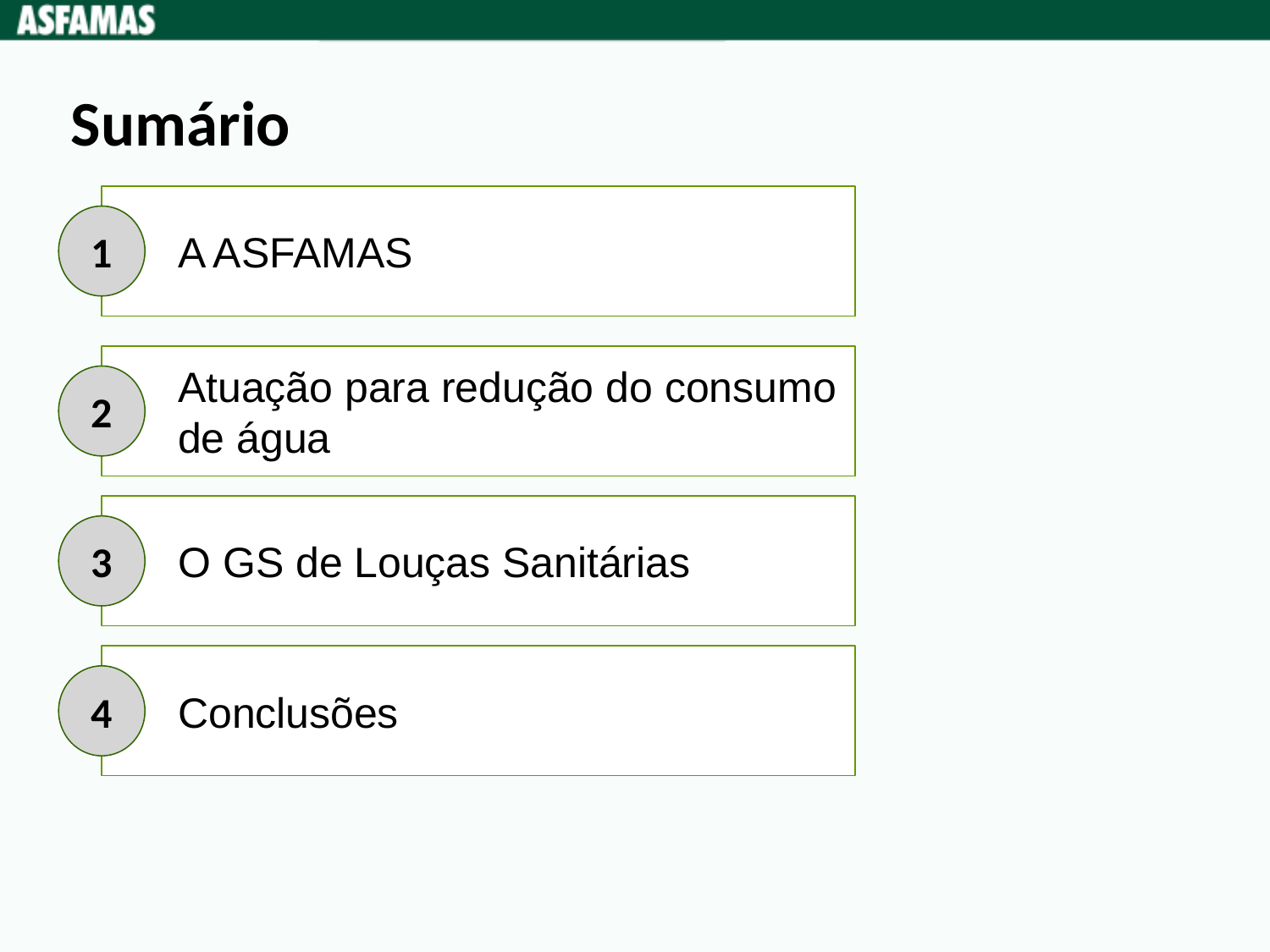

Sumário
A ASFAMAS
1
Atuação para redução do consumo de água
2
O GS de Louças Sanitárias
3
Conclusões
4